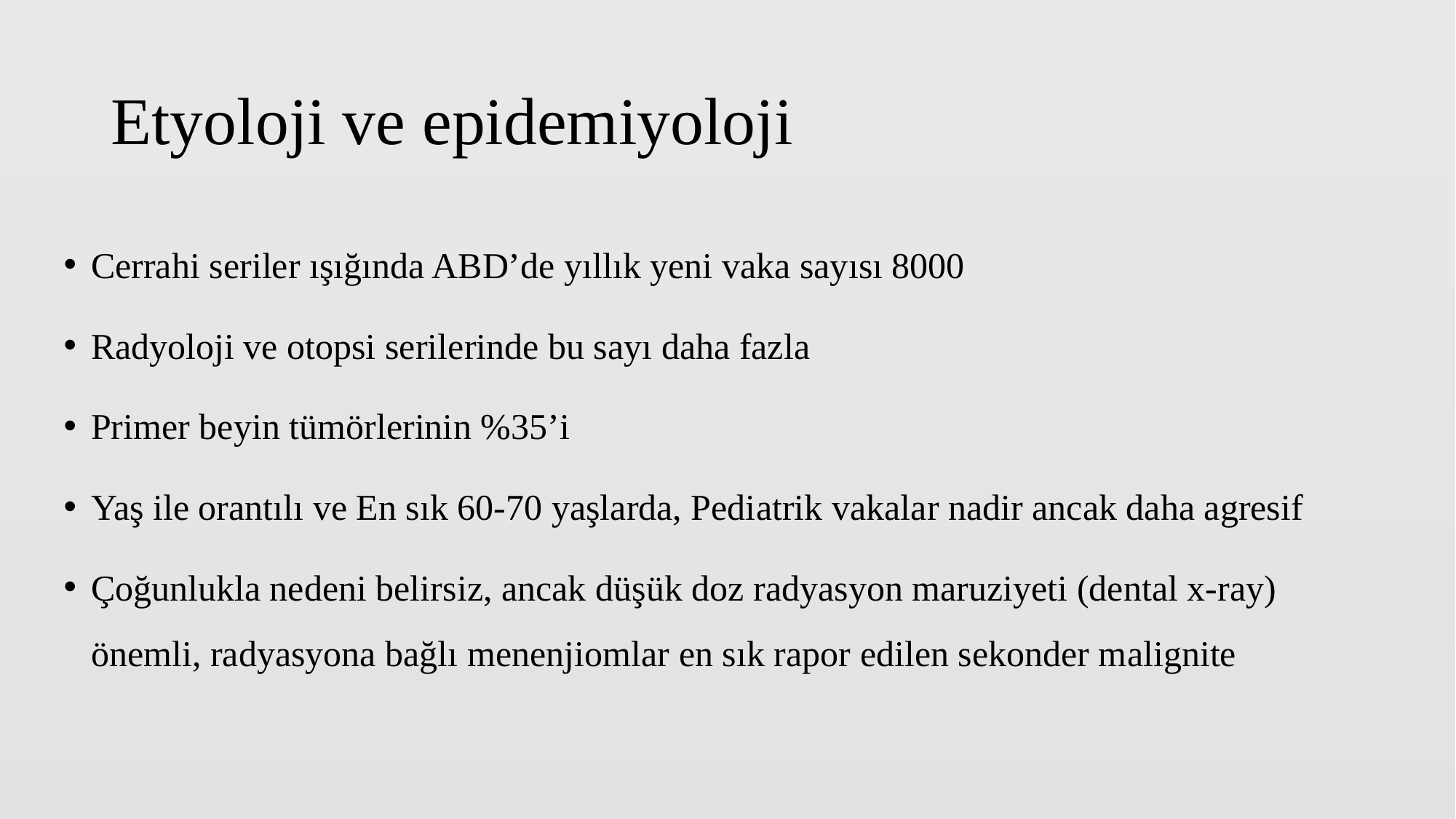

# Etyoloji ve epidemiyoloji
Cerrahi seriler ışığında ABD’de yıllık yeni vaka sayısı 8000
Radyoloji ve otopsi serilerinde bu sayı daha fazla
Primer beyin tümörlerinin %35’i
Yaş ile orantılı ve En sık 60-70 yaşlarda, Pediatrik vakalar nadir ancak daha agresif
Çoğunlukla nedeni belirsiz, ancak düşük doz radyasyon maruziyeti (dental x-ray) önemli, radyasyona bağlı menenjiomlar en sık rapor edilen sekonder malignite